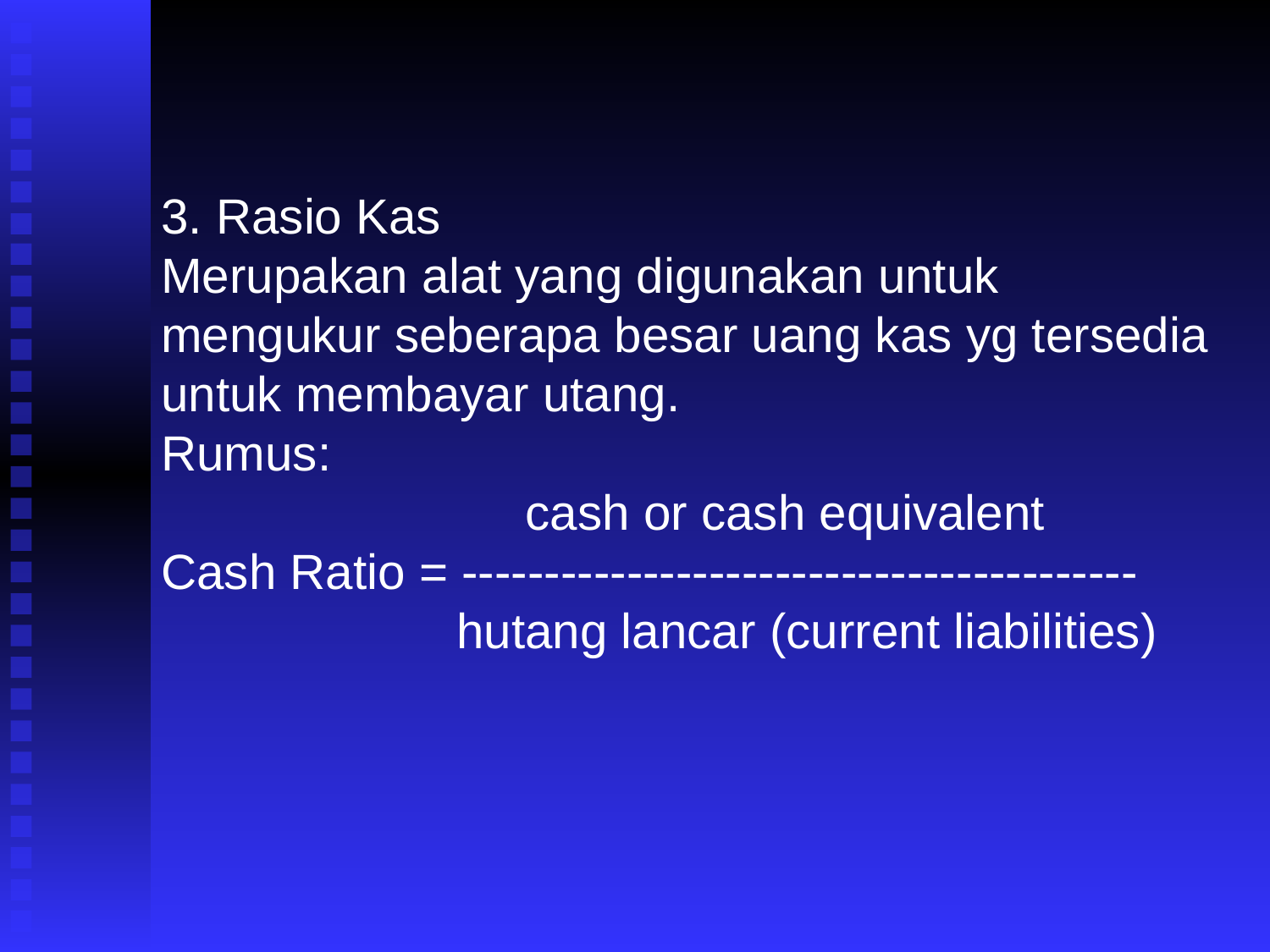

3. Rasio Kas
Merupakan alat yang digunakan untuk mengukur seberapa besar uang kas yg tersedia untuk membayar utang.
Rumus:
		        cash or cash equivalent
Cash Ratio = -----------------------------------------
		   hutang lancar (current liabilities)